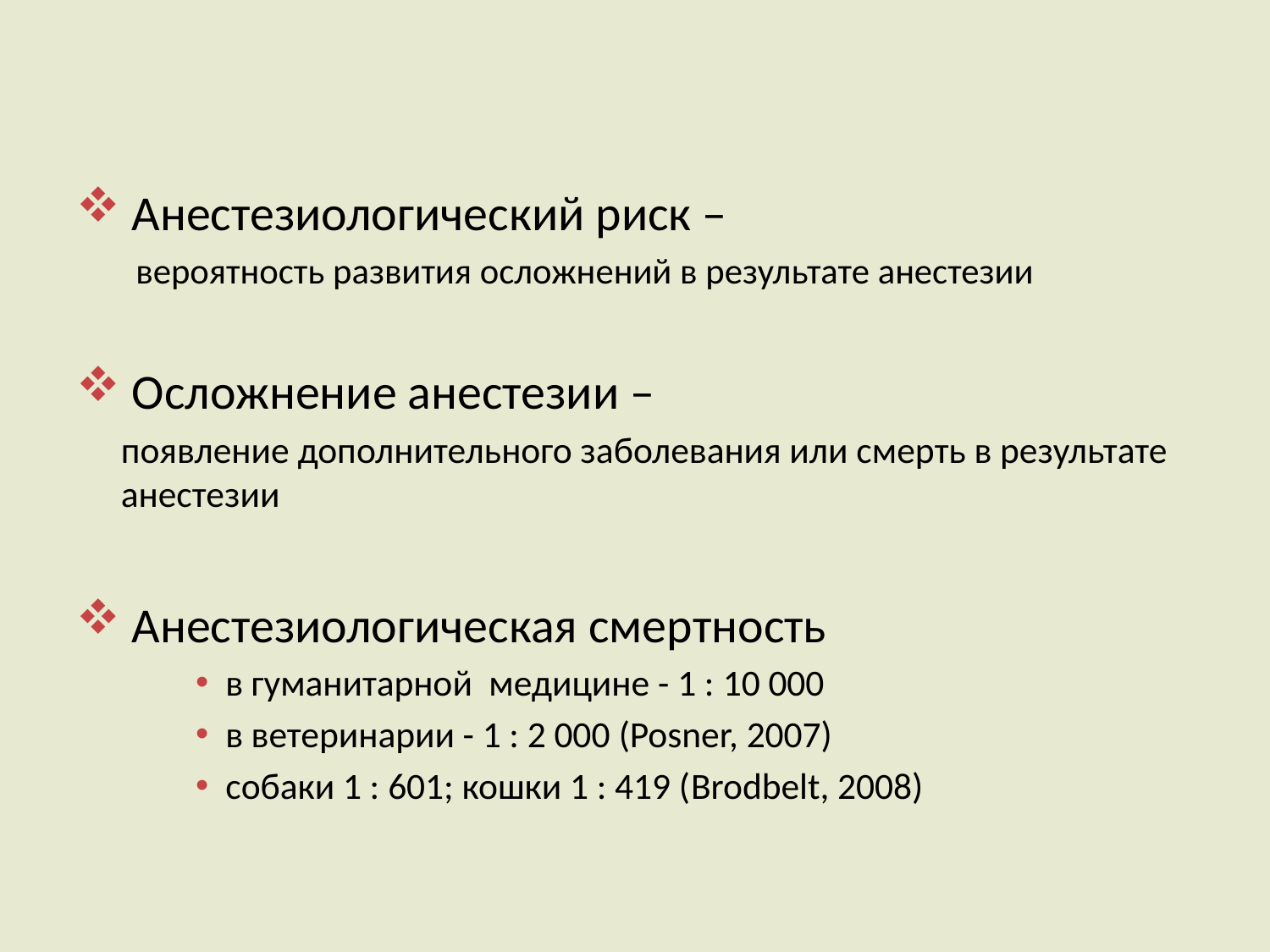

Анестезиологический риск –
вероятность развития осложнений в результате анестезии

 Осложнение анестезии –
	появление дополнительного заболевания или смерть в результате анестезии

 Анестезиологическая смертность
в гуманитарной  медицине - 1 : 10 000
в ветеринарии - 1 : 2 000 (Posner, 2007)
собаки 1 : 601; кошки 1 : 419 (Brodbelt, 2008)